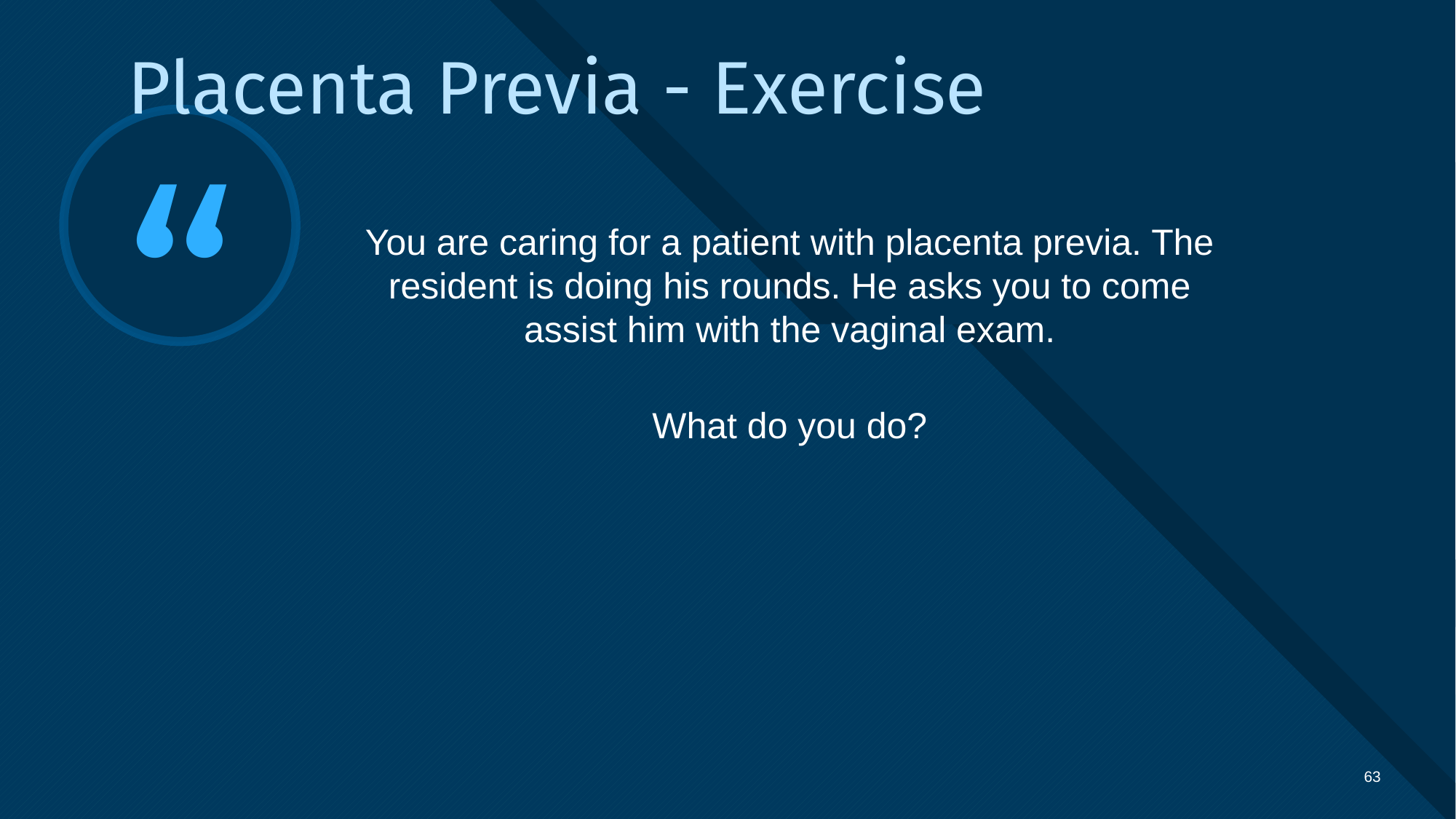

Placenta Previa - Exercise
You are caring for a patient with placenta previa. The resident is doing his rounds. He asks you to come assist him with the vaginal exam.

What do you do?
63